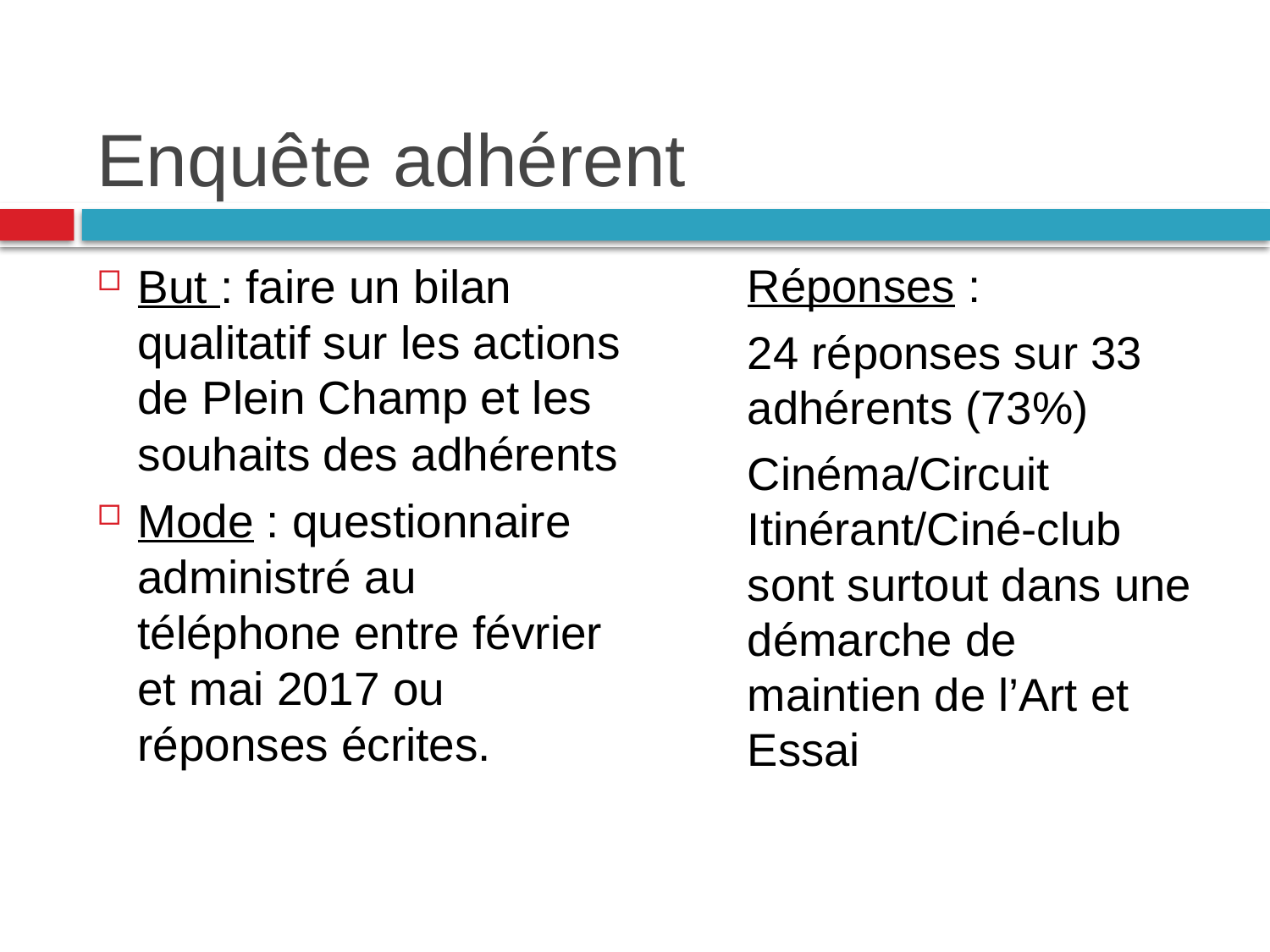

# Enquête adhérent
Réponses :
24 réponses sur 33 adhérents (73%)
Cinéma/Circuit Itinérant/Ciné-club
sont surtout dans une démarche de maintien de l’Art et Essai
But : faire un bilan qualitatif sur les actions de Plein Champ et les souhaits des adhérents
Mode : questionnaire administré au téléphone entre février et mai 2017 ou réponses écrites.